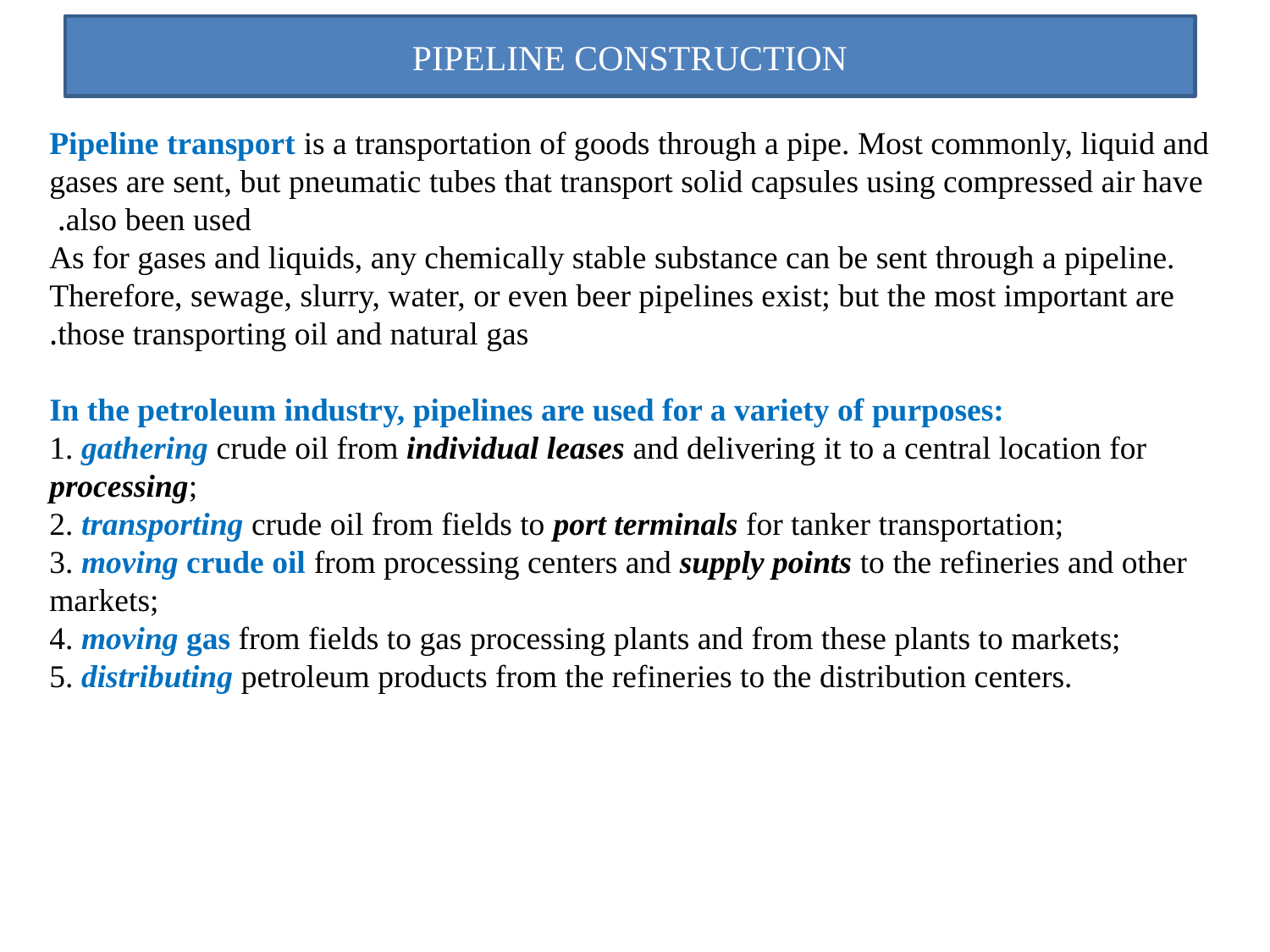

PIPELINE CONSTRUCTION
Pipeline transport is a transportation of goods through a pipe. Most commonly, liquid and gases are sent, but pneumatic tubes that transport solid capsules using compressed air have also been used.
As for gases and liquids, any chemically stable substance can be sent through a pipeline. Therefore, sewage, slurry, water, or even beer pipelines exist; but the most important are those transporting oil and natural gas.

In the petroleum industry, pipelines are used for a variety of purposes:
1. gathering crude oil from individual leases and delivering it to a central location for processing;
2. transporting crude oil from fields to port terminals for tanker transportation;
3. moving crude oil from processing centers and supply points to the refineries and other markets;
4. moving gas from fields to gas processing plants and from these plants to markets;
5. distributing petroleum products from the refineries to the distribution centers.